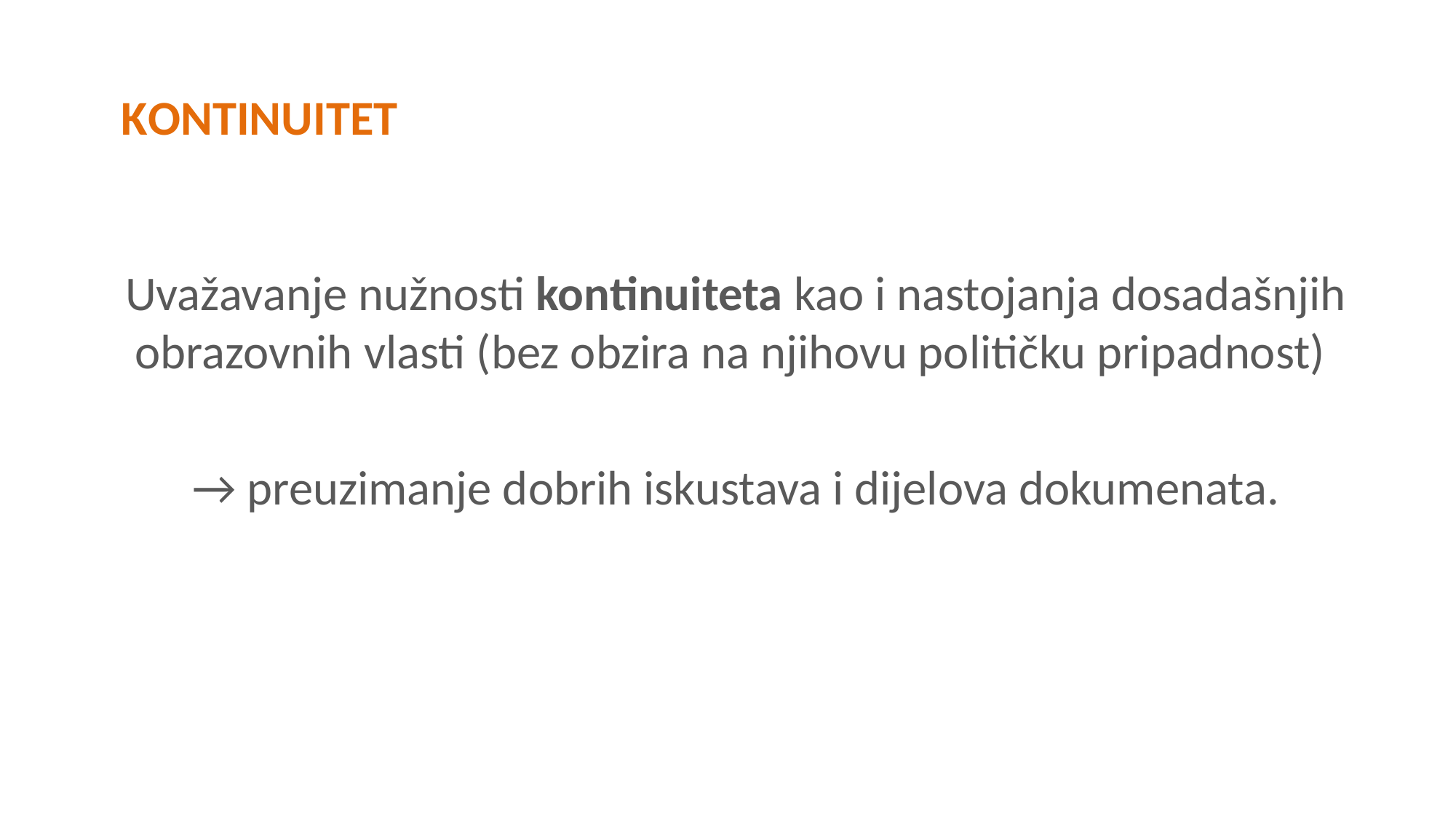

# Kontinuitet
Uvažavanje nužnosti kontinuiteta kao i nastojanja dosadašnjih obrazovnih vlasti (bez obzira na njihovu političku pripadnost)

→ preuzimanje dobrih iskustava i dijelova dokumenata.